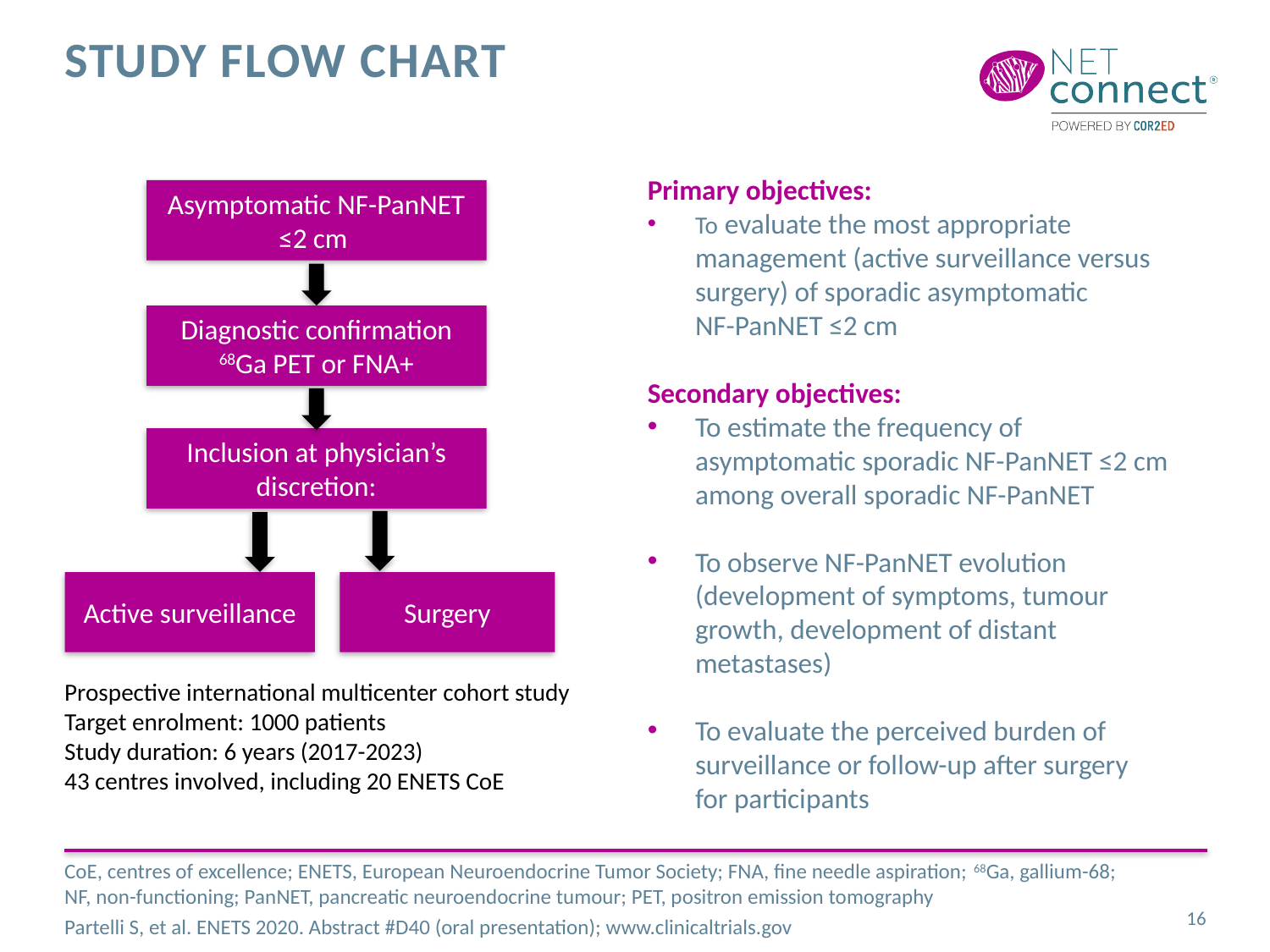

# Study Flow chart
Primary objectives:
To evaluate the most appropriate management (active surveillance versus surgery) of sporadic asymptomatic
NF-PanNET ≤2 cm

Secondary objectives:
To estimate the frequency of asymptomatic sporadic NF-PanNET ≤2 cm  among overall sporadic NF-PanNET

To observe NF-PanNET evolution (development of symptoms, tumour growth, development of distant metastases)

To evaluate the perceived burden of surveillance or follow-up after surgery
for participants
Asymptomatic NF-PanNET ≤2 cm

Diagnostic confirmation 68Ga PET or FNA+

Inclusion at physician’s discretion:

Active surveillance
Surgery
Prospective international multicenter cohort study
Target enrolment: 1000 patients
Study duration: 6 years (2017-2023)
43 centres involved, including 20 ENETS CoE
CoE, centres of excellence; ENETS, European Neuroendocrine Tumor Society; FNA, fine needle aspiration; 68Ga, gallium-68; NF, non-functioning; PanNET, pancreatic neuroendocrine tumour; PET, positron emission tomography
Partelli S, et al. ENETS 2020. Abstract #D40 (oral presentation); www.clinicaltrials.gov
16